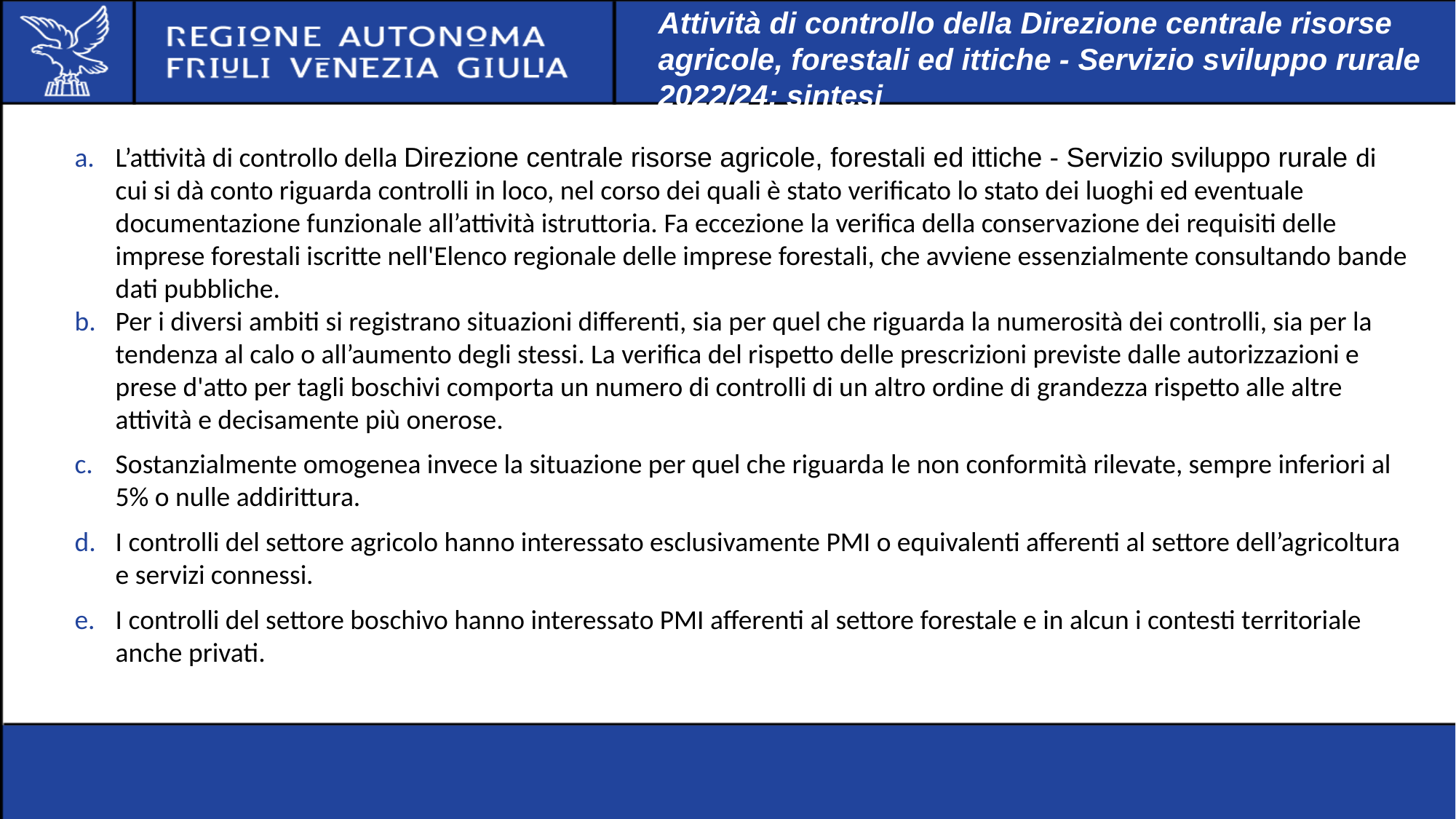

# Attività di controllo della Direzione centrale risorse agricole, forestali ed ittiche - Servizio sviluppo rurale 2022/24: sintesi
L’attività di controllo della Direzione centrale risorse agricole, forestali ed ittiche - Servizio sviluppo rurale di cui si dà conto riguarda controlli in loco, nel corso dei quali è stato verificato lo stato dei luoghi ed eventuale documentazione funzionale all’attività istruttoria. Fa eccezione la verifica della conservazione dei requisiti delle imprese forestali iscritte nell'Elenco regionale delle imprese forestali, che avviene essenzialmente consultando bande dati pubbliche.
Per i diversi ambiti si registrano situazioni differenti, sia per quel che riguarda la numerosità dei controlli, sia per la tendenza al calo o all’aumento degli stessi. La verifica del rispetto delle prescrizioni previste dalle autorizzazioni e prese d'atto per tagli boschivi comporta un numero di controlli di un altro ordine di grandezza rispetto alle altre attività e decisamente più onerose.
Sostanzialmente omogenea invece la situazione per quel che riguarda le non conformità rilevate, sempre inferiori al 5% o nulle addirittura.
I controlli del settore agricolo hanno interessato esclusivamente PMI o equivalenti afferenti al settore dell’agricoltura e servizi connessi.
I controlli del settore boschivo hanno interessato PMI afferenti al settore forestale e in alcun i contesti territoriale anche privati.